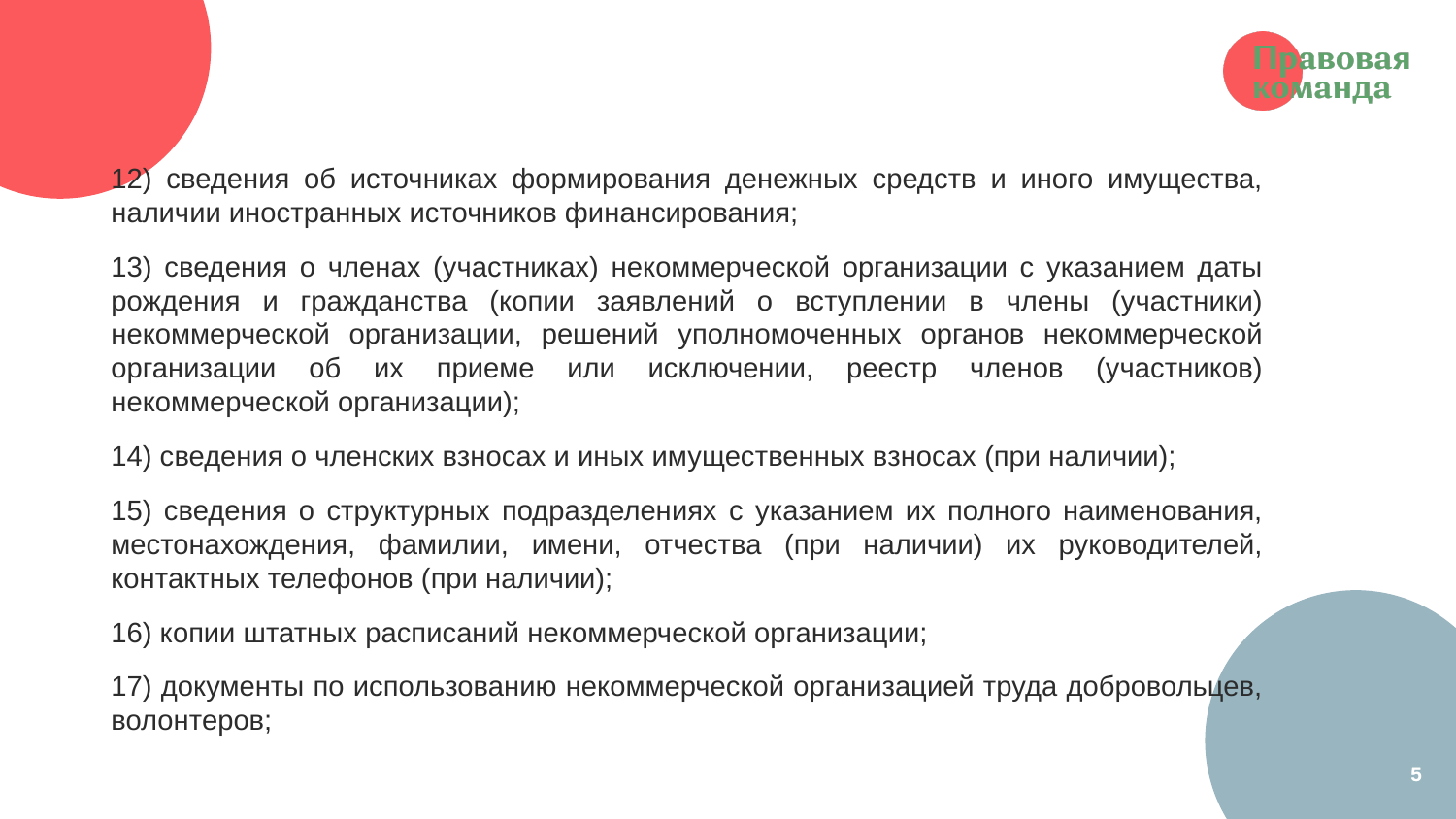

12) сведения об источниках формирования денежных средств и иного имущества, наличии иностранных источников финансирования;
13) сведения о членах (участниках) некоммерческой организации с указанием даты рождения и гражданства (копии заявлений о вступлении в члены (участники) некоммерческой организации, решений уполномоченных органов некоммерческой организации об их приеме или исключении, реестр членов (участников) некоммерческой организации);
14) сведения о членских взносах и иных имущественных взносах (при наличии);
15) сведения о структурных подразделениях с указанием их полного наименования, местонахождения, фамилии, имени, отчества (при наличии) их руководителей, контактных телефонов (при наличии);
16) копии штатных расписаний некоммерческой организации;
17) документы по использованию некоммерческой организацией труда добровольцев, волонтеров;
5
5